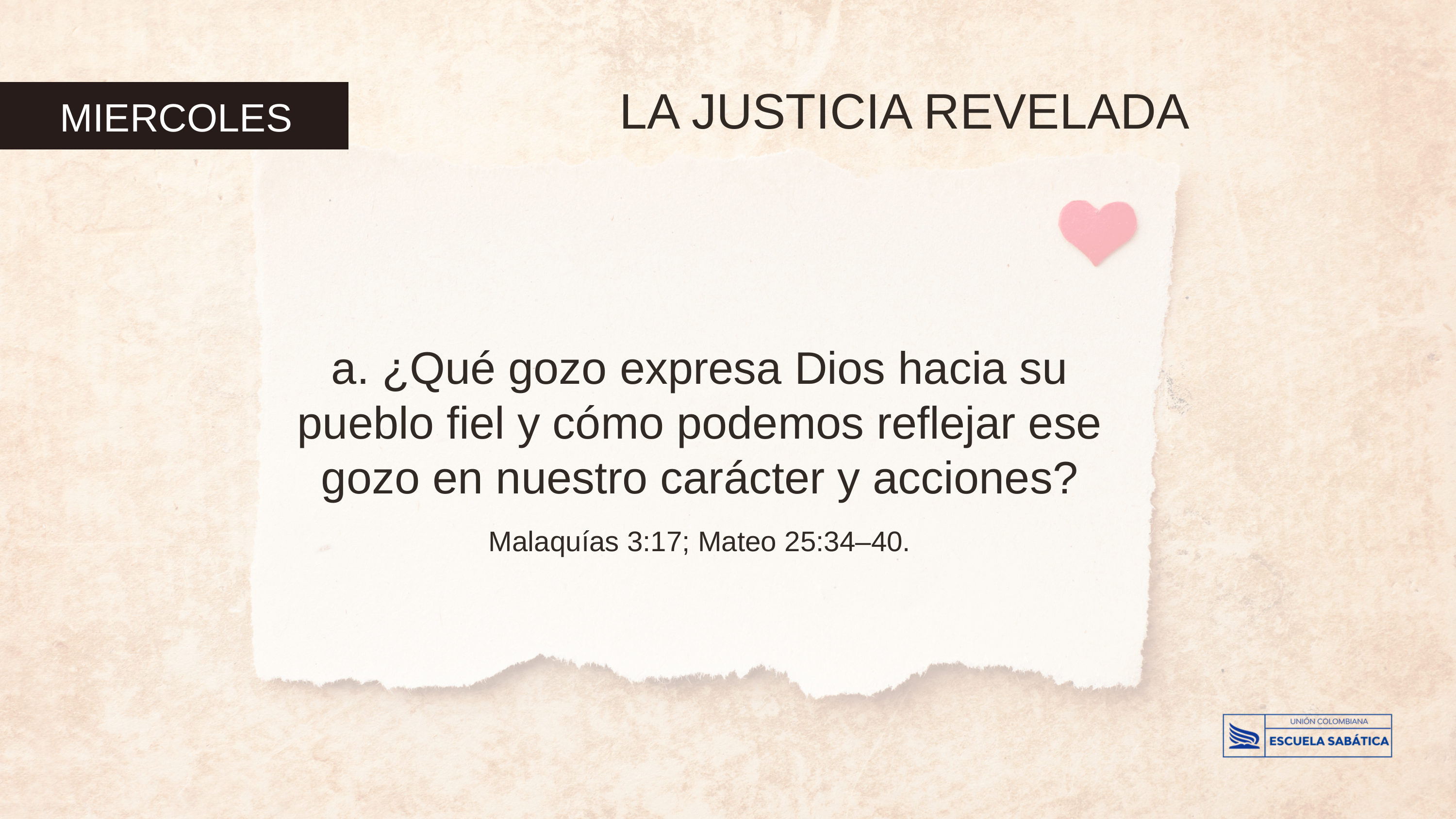

LA JUSTICIA REVELADA

MIERCOLES
a. ¿Qué gozo expresa Dios hacia su pueblo fiel y cómo podemos reflejar ese gozo en nuestro carácter y acciones? Malaquías 3:17; Mateo 25:34–40.